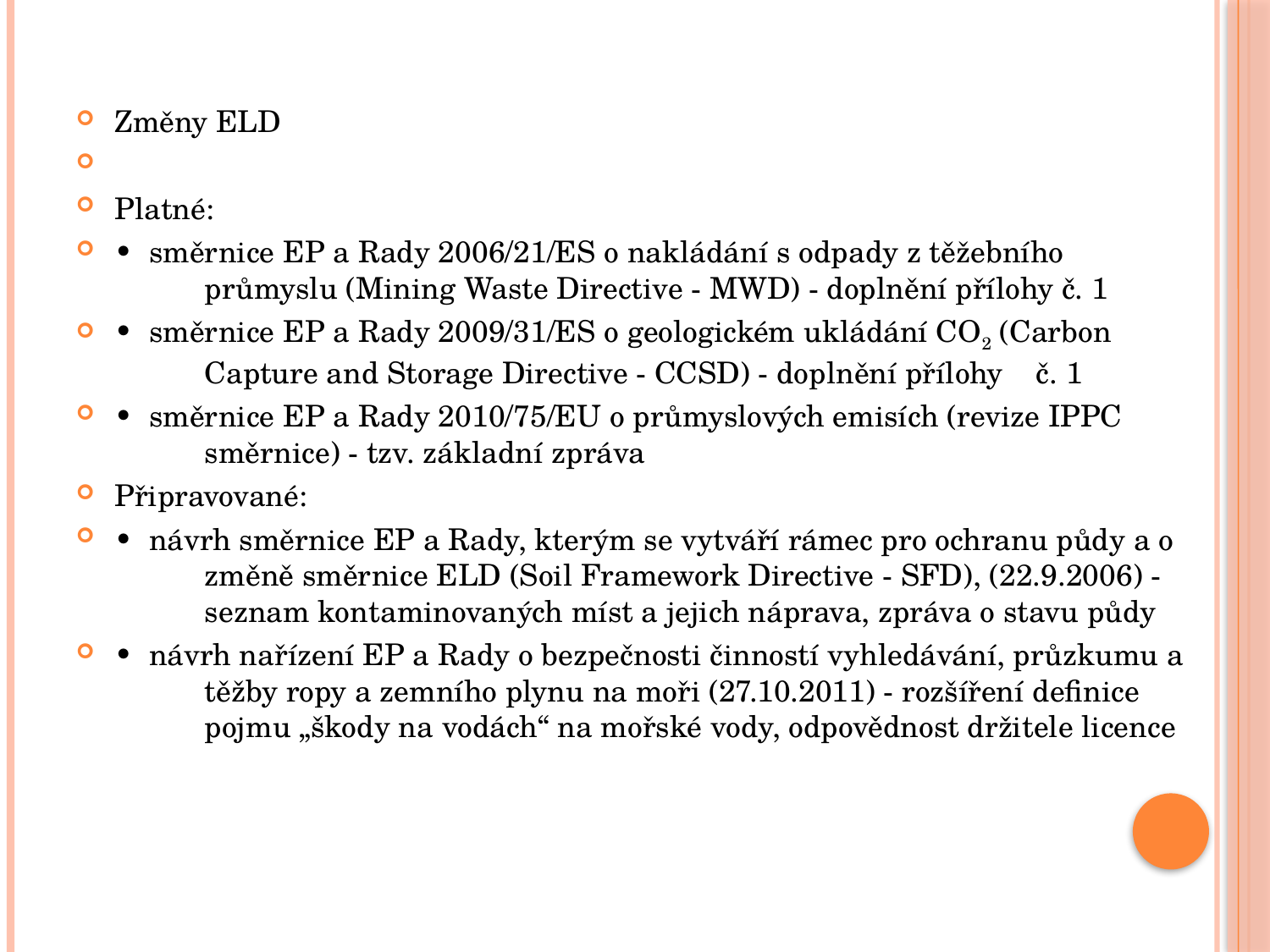

#
Změny ELD

Platné:
•  směrnice EP a Rady 2006/21/ES o nakládání s odpady z těžebního
	průmyslu (Mining Waste Directive - MWD) - doplnění přílohy č. 1
•  směrnice EP a Rady 2009/31/ES o geologickém ukládání CO2 (Carbon
	Capture and Storage Directive - CCSD) - doplnění přílohy    č. 1
•  směrnice EP a Rady 2010/75/EU o průmyslových emisích (revize IPPC
	směrnice) - tzv. základní zpráva
Připravované:
•  návrh směrnice EP a Rady, kterým se vytváří rámec pro ochranu půdy a o
	změně směrnice ELD (Soil Framework Directive - SFD), (22.9.2006) -
	seznam kontaminovaných míst a jejich náprava, zpráva o stavu půdy
•  návrh nařízení EP a Rady o bezpečnosti činností vyhledávání, průzkumu a
	těžby ropy a zemního plynu na moři (27.10.2011) - rozšíření definice
	pojmu „škody na vodách“ na mořské vody, odpovědnost držitele licence